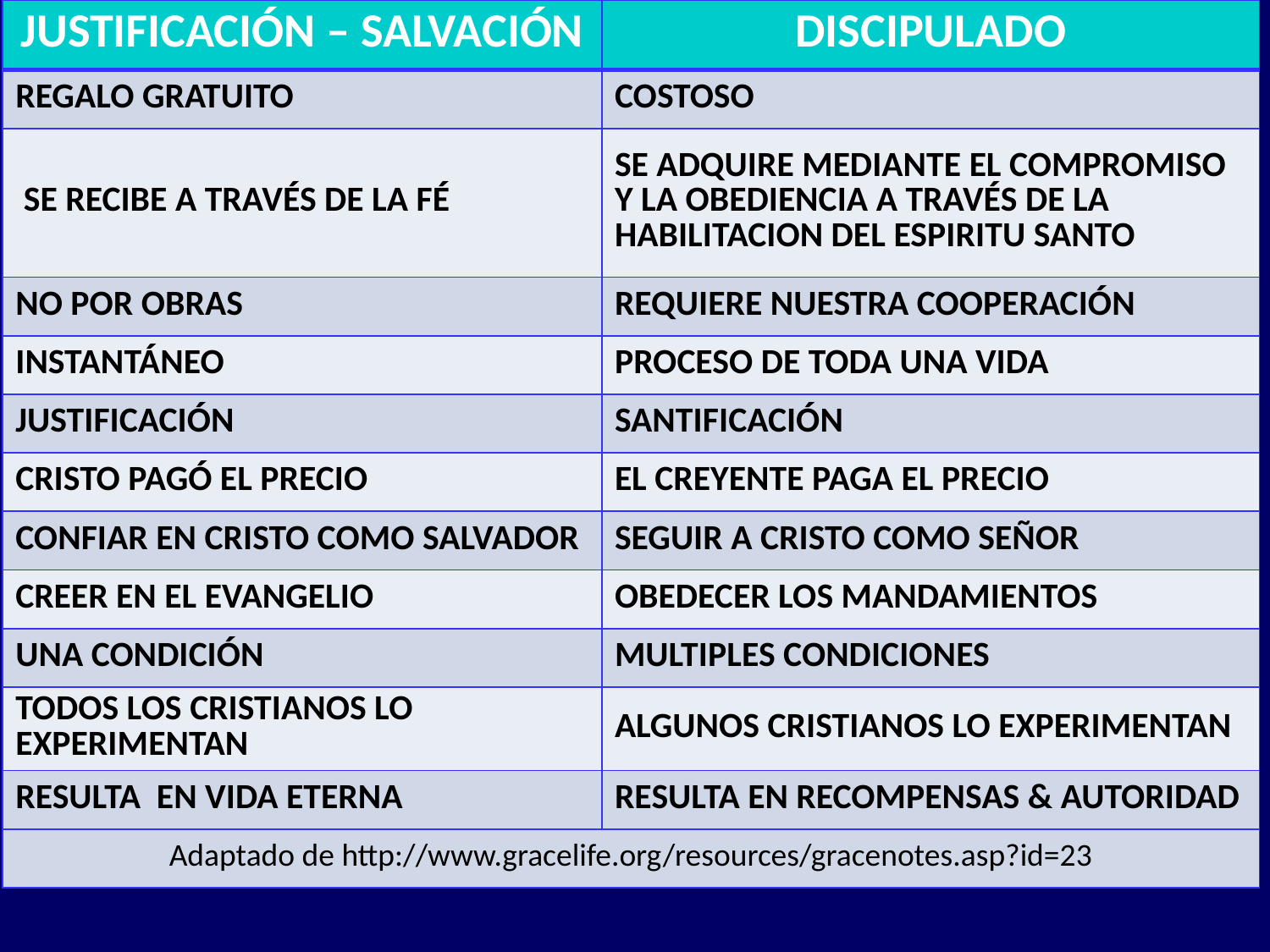

| JUSTIFICACIÓN – SALVACIÓN | DISCIPULADO |
| --- | --- |
| REGALO GRATUITO | COSTOSO |
| SE RECIBE A TRAVÉS DE LA FÉ | SE ADQUIRE MEDIANTE EL COMPROMISO Y LA OBEDIENCIA A TRAVÉS DE LA HABILITACION DEL ESPIRITU SANTO |
| NO POR OBRAS | REQUIERE NUESTRA COOPERACIÓN |
| INSTANTÁNEO | PROCESO DE TODA UNA VIDA |
| JUSTIFICACIÓN | SANTIFICACIÓN |
| CRISTO PAGÓ EL PRECIO | EL CREYENTE PAGA EL PRECIO |
| CONFIAR EN CRISTO COMO SALVADOR | SEGUIR A CRISTO COMO SEÑOR |
| CREER EN EL EVANGELIO | OBEDECER LOS MANDAMIENTOS |
| UNA CONDICIÓN | MULTIPLES CONDICIONES |
| TODOS LOS CRISTIANOS LO EXPERIMENTAN | ALGUNOS CRISTIANOS LO EXPERIMENTAN |
| RESULTA EN VIDA ETERNA | RESULTA EN RECOMPENSAS & AUTORIDAD |
| Adaptado de http://www.gracelife.org/resources/gracenotes.asp?id=23 |  |